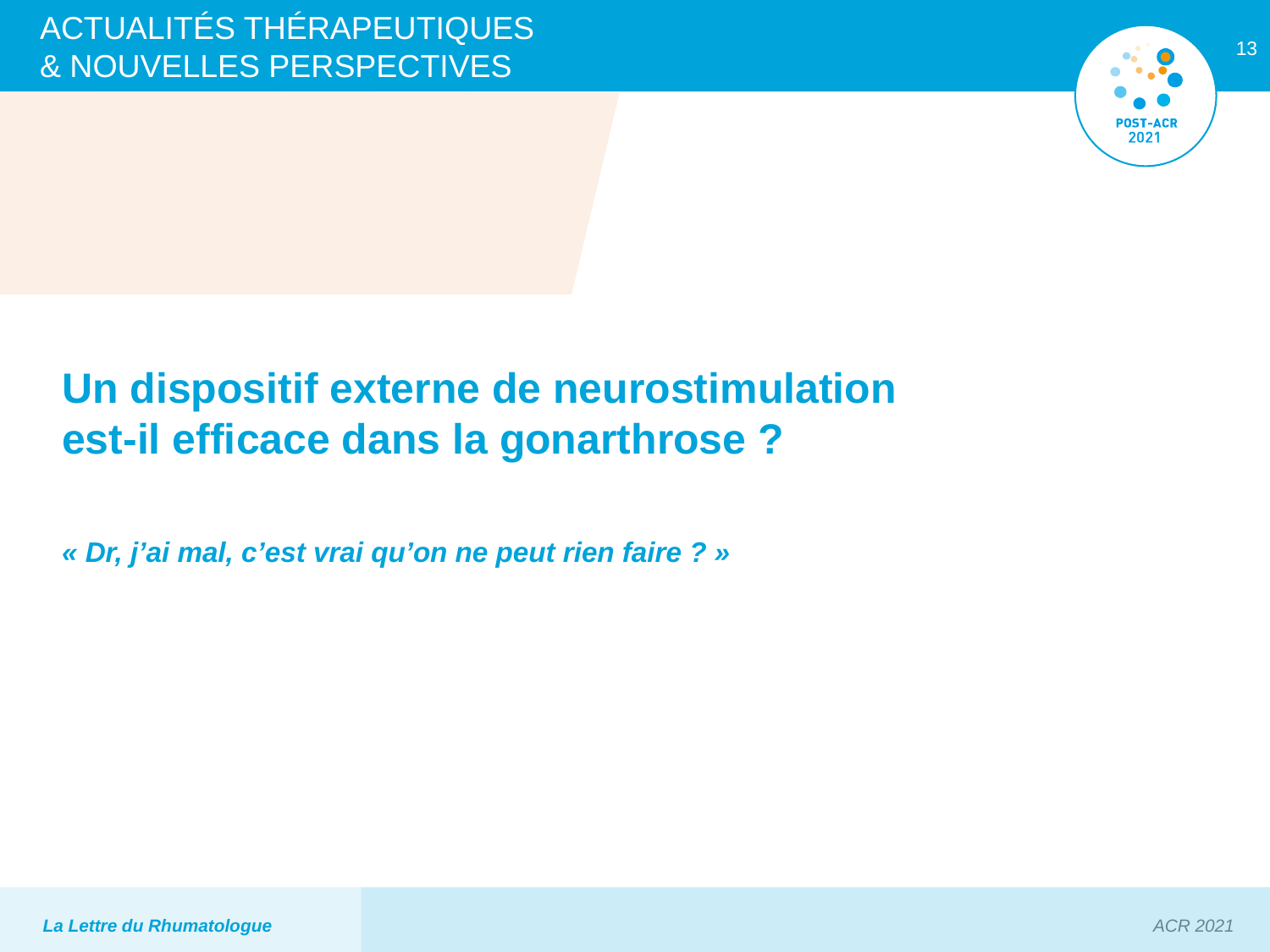

Un dispositif externe de neurostimulation est-il efficace dans la gonarthrose ?

« Dr, j’ai mal, c’est vrai qu’on ne peut rien faire ? »